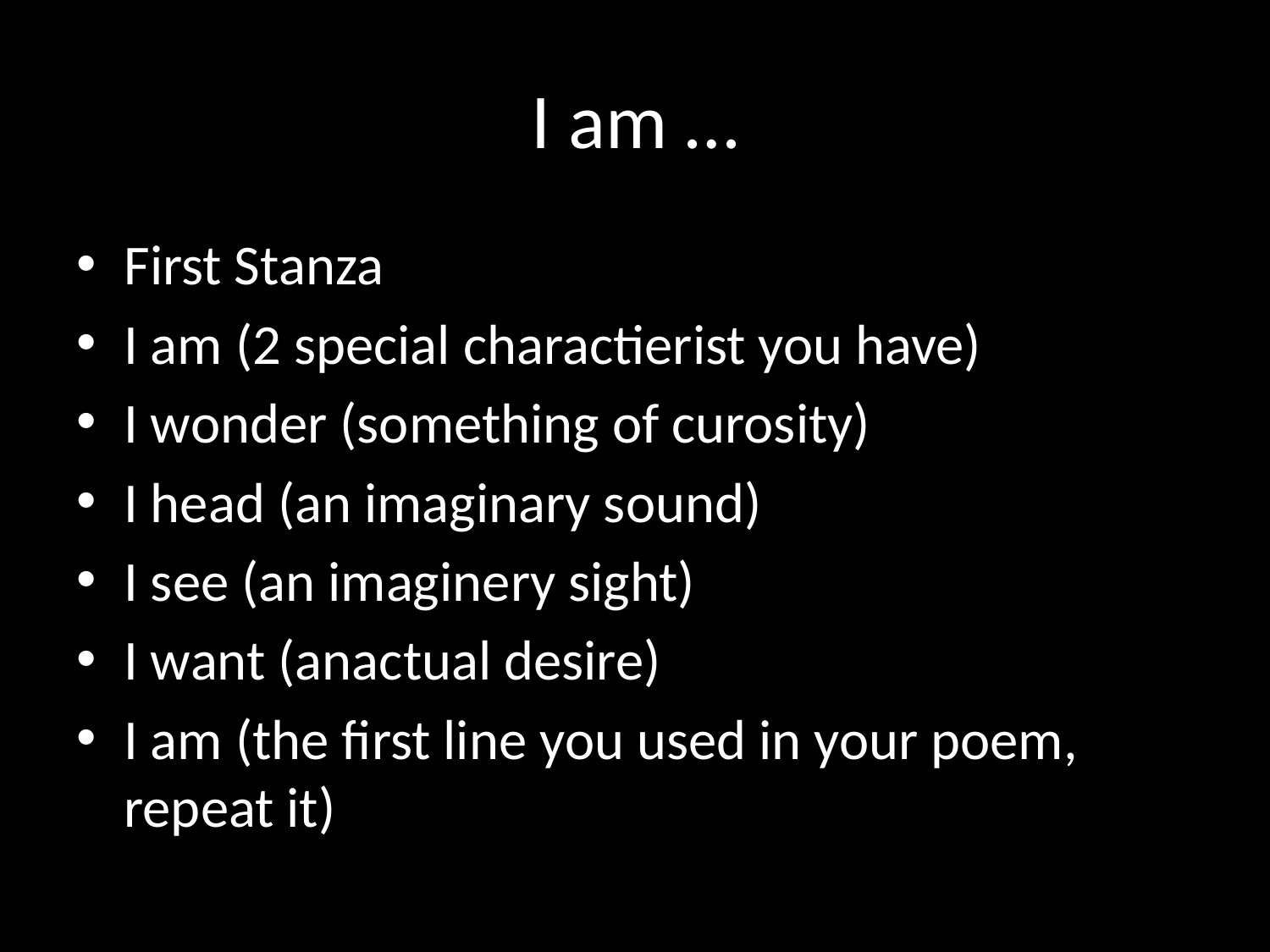

# I am …
First Stanza
I am (2 special charactierist you have)
I wonder (something of curosity)
I head (an imaginary sound)
I see (an imaginery sight)
I want (anactual desire)
I am (the first line you used in your poem, repeat it)